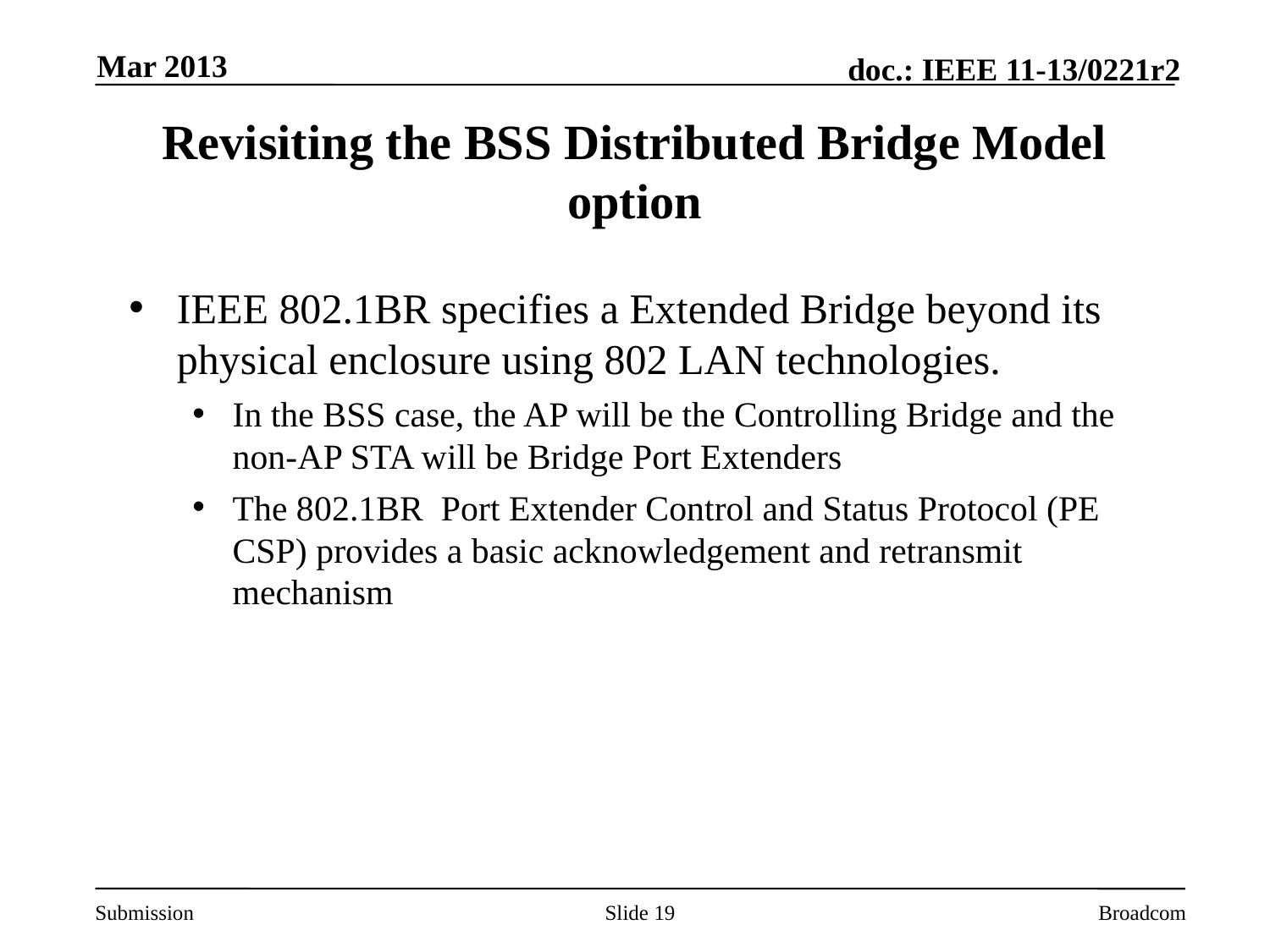

Mar 2013
# Revisiting the BSS Distributed Bridge Model option
IEEE 802.1BR specifies a Extended Bridge beyond its physical enclosure using 802 LAN technologies.
In the BSS case, the AP will be the Controlling Bridge and the non-AP STA will be Bridge Port Extenders
The 802.1BR  Port Extender Control and Status Protocol (PE CSP) provides a basic acknowledgement and retransmit mechanism
Slide 19
Broadcom